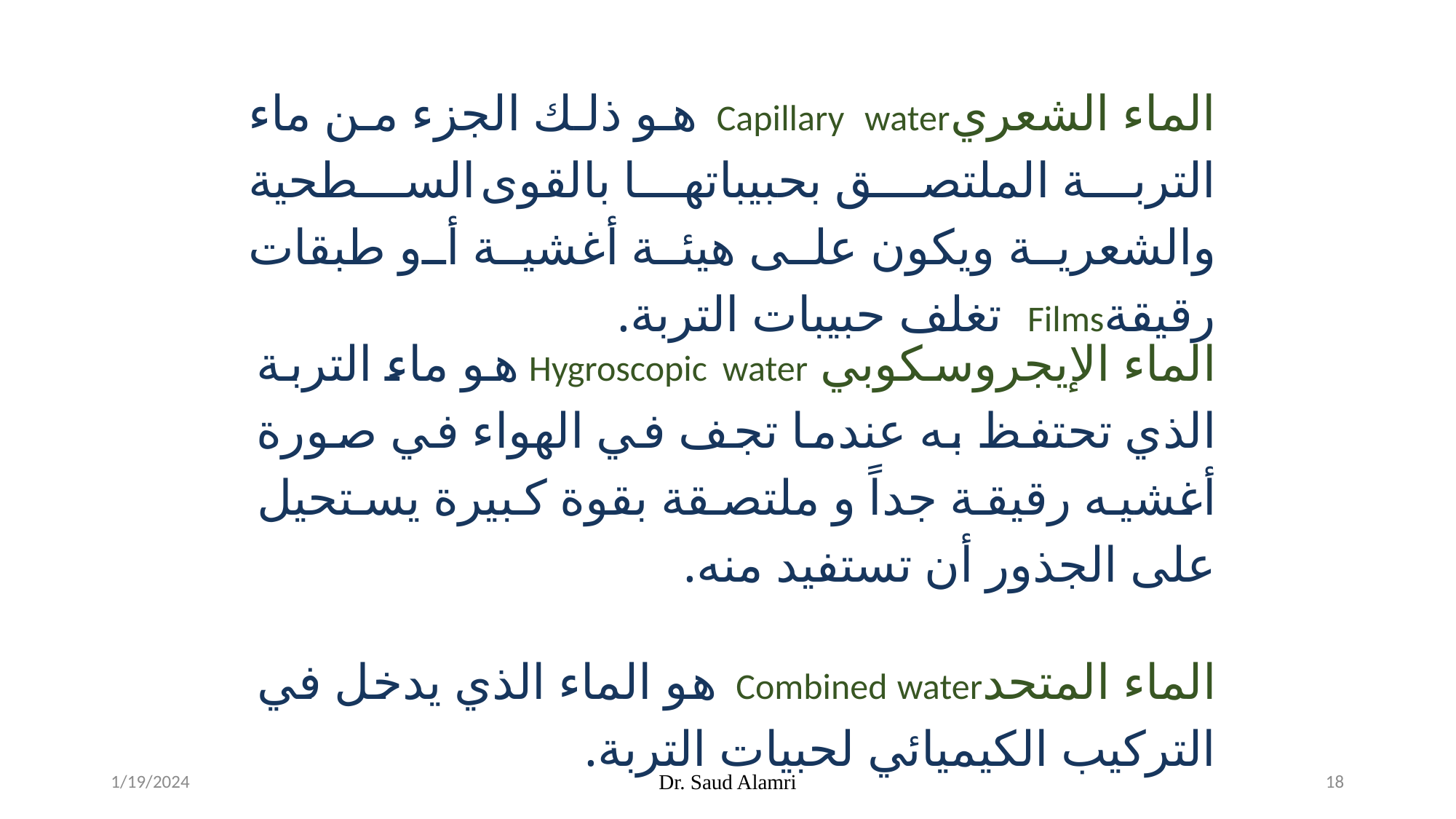

الماء الشعريCapillary water  هو ذلك الجزء من ماء التربة الملتصق بحبيباتها بالقوى السطحية والشعرية ويكون على هيئة أغشية أو طبقات رقيقةFilms  تغلف حبيبات التربة.
الماء الإيجروسكوبي Hygroscopic water هو ماء التربة الذي تحتفظ به عندما تجف في الهواء في صورة أغشيه رقيقة جداً و ملتصقة بقوة كبيرة يستحيل على الجذور أن تستفيد منه.

الماء المتحدCombined water  هو الماء الذي يدخل في التركيب الكيميائي لحبيات التربة.
1/19/2024
Dr. Saud Alamri
18